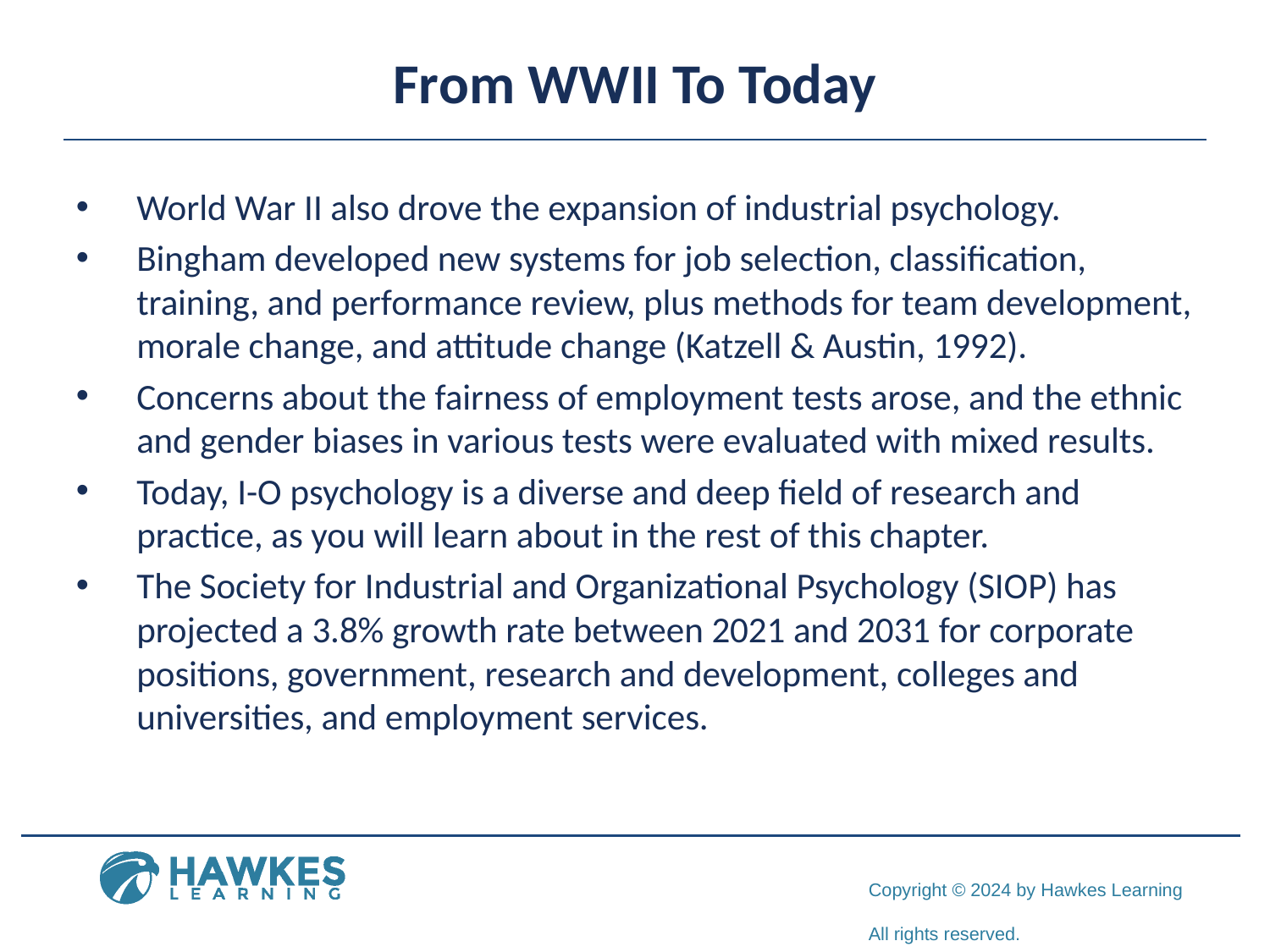

# From WWII To Today
World War II also drove the expansion of industrial psychology.
Bingham developed new systems for job selection, classification, training, and performance review, plus methods for team development, morale change, and attitude change (Katzell & Austin, 1992).
Concerns about the fairness of employment tests arose, and the ethnic and gender biases in various tests were evaluated with mixed results.
Today, I-O psychology is a diverse and deep field of research and practice, as you will learn about in the rest of this chapter.
The Society for Industrial and Organizational Psychology (SIOP) has projected a 3.8% growth rate between 2021 and 2031 for corporate positions, government, research and development, colleges and universities, and employment services.